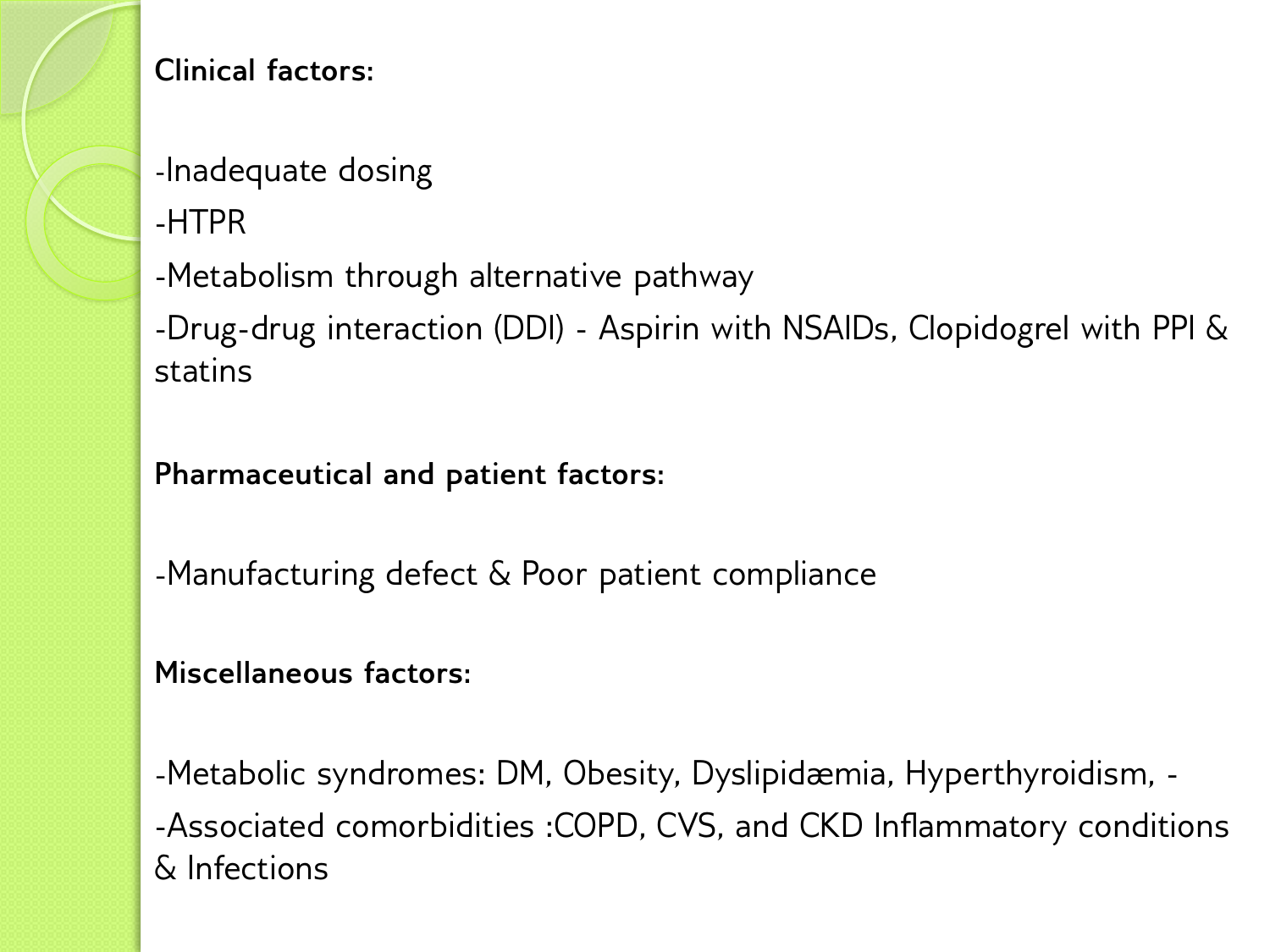

Clinical factors:

-Inadequate dosing
-HTPR
-Metabolism through alternative pathway
-Drug-drug interaction (DDI) - Aspirin with NSAIDs, Clopidogrel with PPI & statins

Pharmaceutical and patient factors:

-Manufacturing defect & Poor patient compliance

Miscellaneous factors:

-Metabolic syndromes: DM, Obesity, Dyslipidaemia, Hyperthyroidism, -
-Associated comorbidities :COPD, CVS, and CKD Inflammatory conditions & Infections